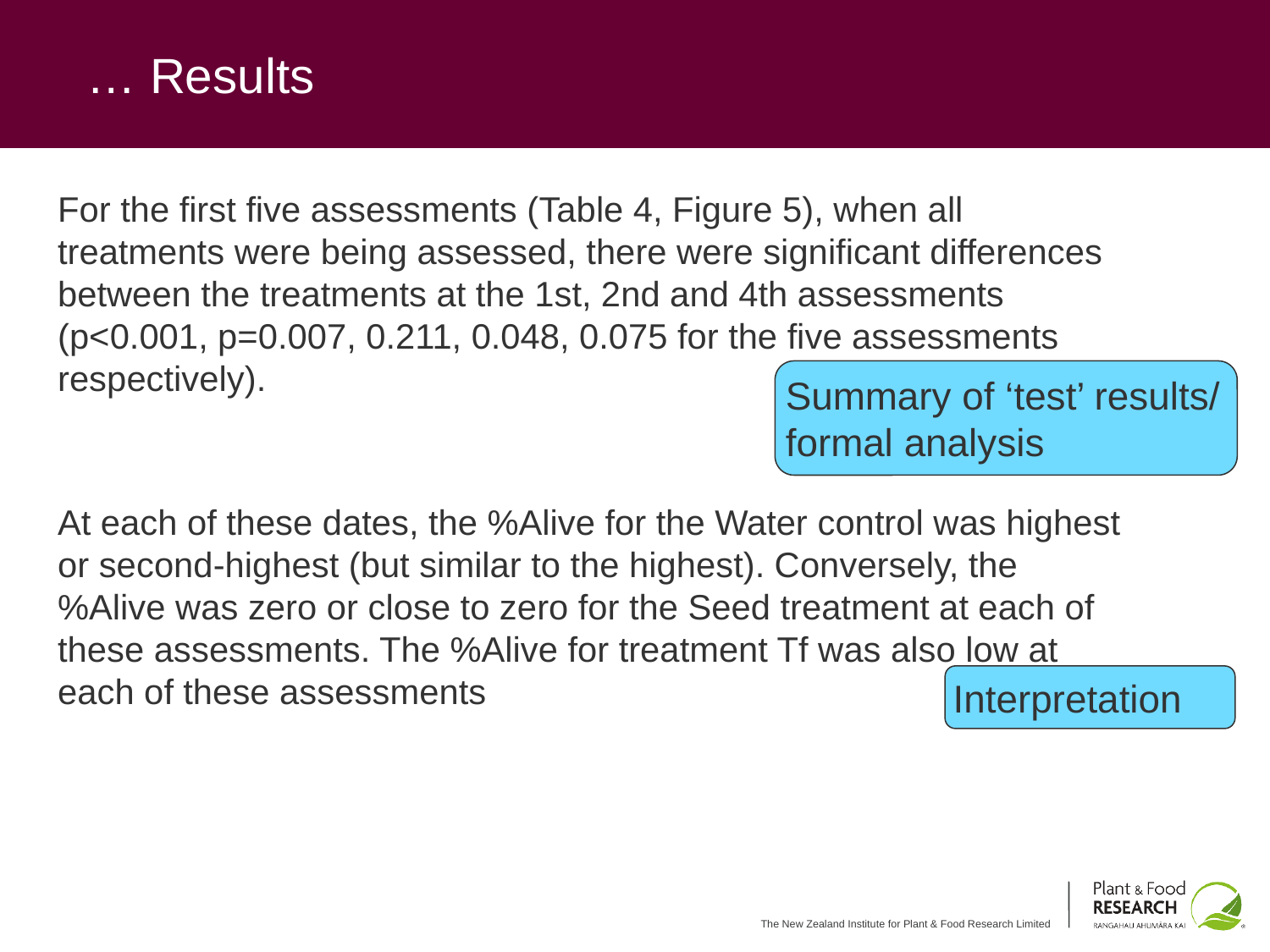

# … Results
For the first five assessments (Table 4, Figure 5), when all treatments were being assessed, there were significant differences between the treatments at the 1st, 2nd and 4th assessments (p<0.001, p=0.007, 0.211, 0.048, 0.075 for the five assessments respectively).

At each of these dates, the %Alive for the Water control was highest or second-highest (but similar to the highest). Conversely, the %Alive was zero or close to zero for the Seed treatment at each of these assessments. The %Alive for treatment Tf was also low at each of these assessments
Summary of ‘test’ results/ formal analysis
Interpretation